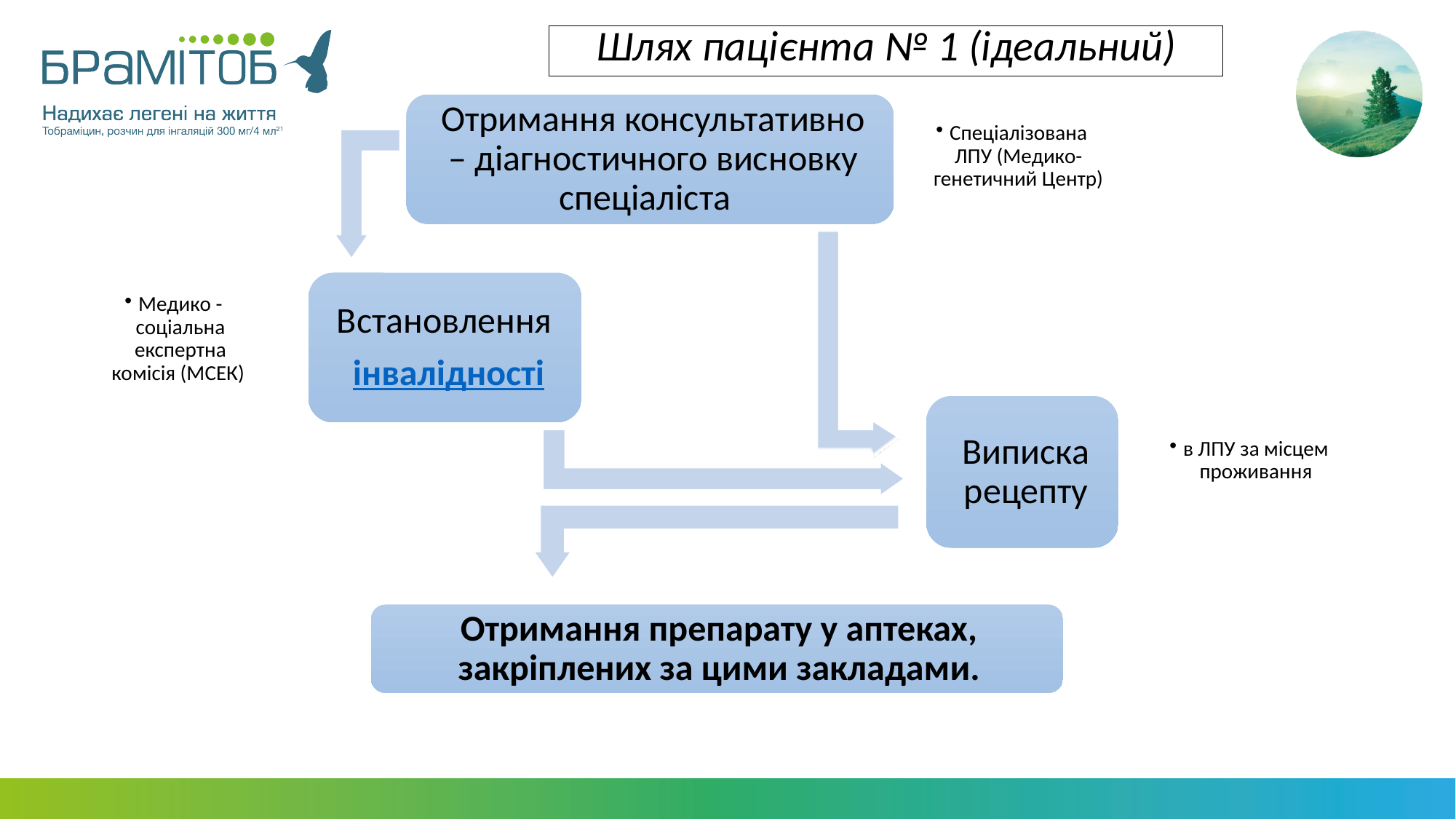

# Шлях пацієнта № 1 (ідеальний)
Отримання консультативно – діагностичного висновку спеціаліста
Спеціалізована ЛПУ (Медико-генетичний Центр)
Встановлення
інвалідності
Медико - соціальна експертна комісія (МСЕК)
Виписка рецепту
в ЛПУ за місцем проживання
Отримання препарату у аптеках, закріплених за цими закладами.